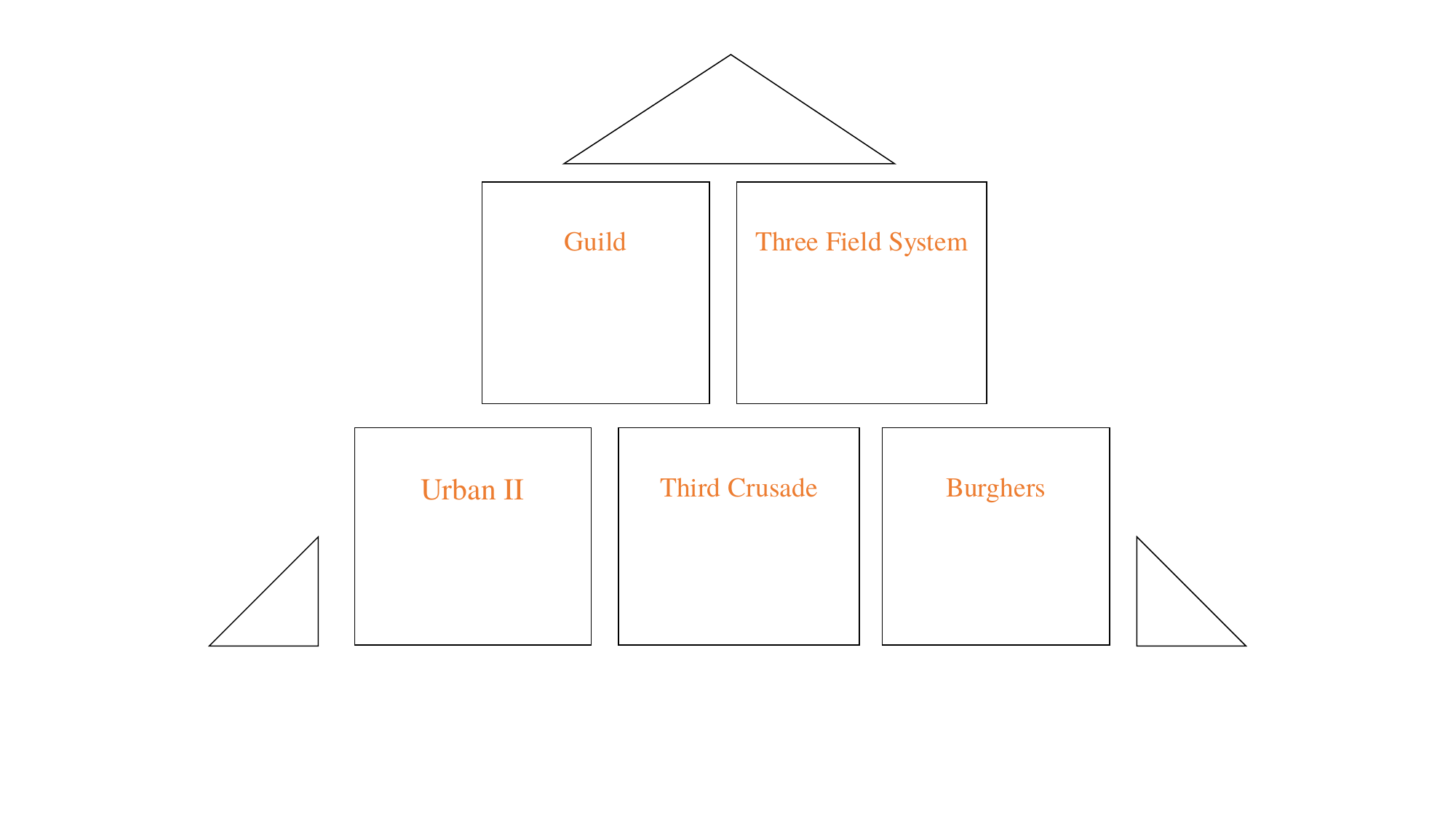

Guild

Three Field System

Urban II

Third Crusade

Burghers